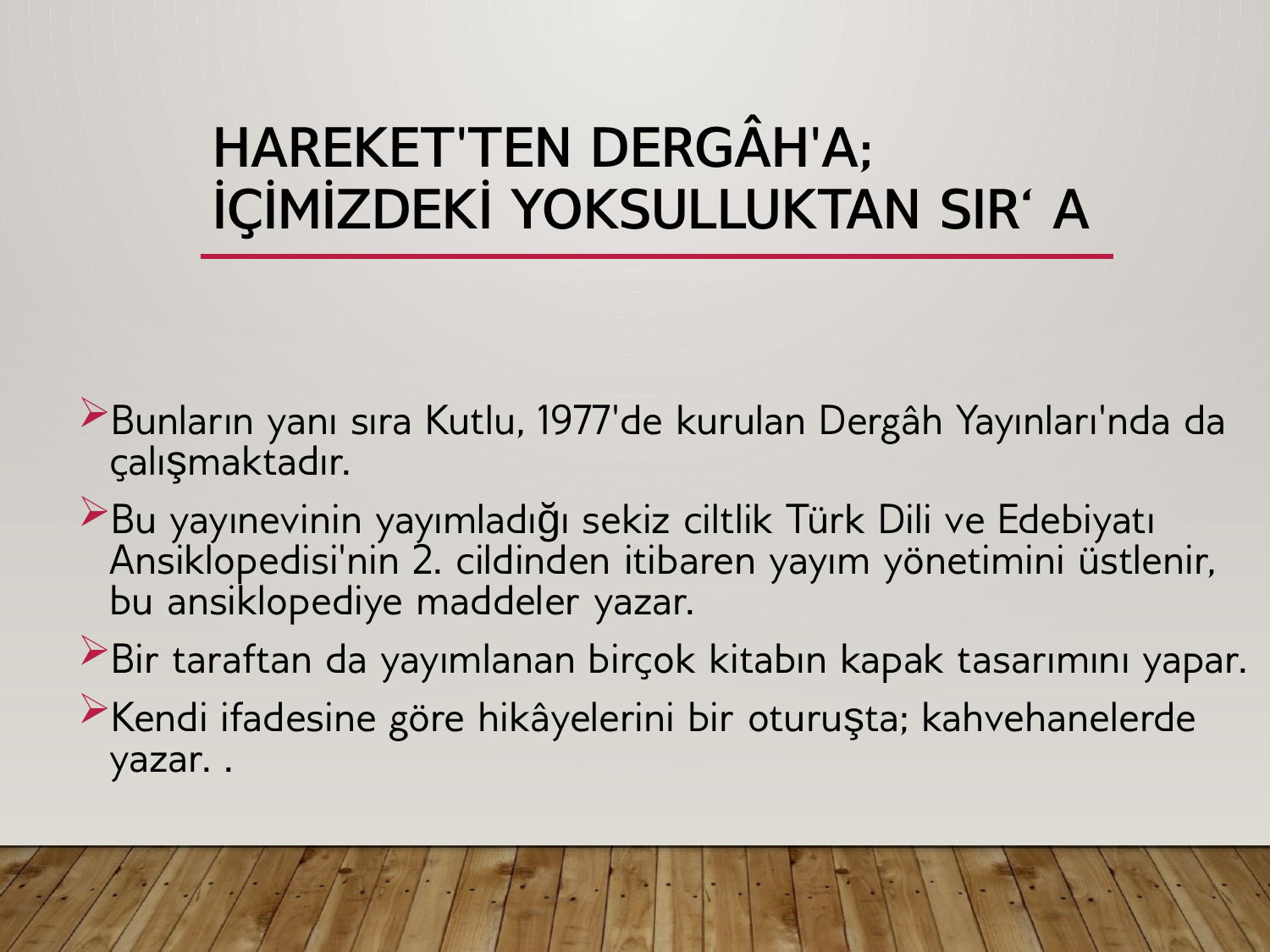

# Hareket'ten Dergâh'a; İçimizdeki yoksulluktan Sır‘ a
Bunların yanı sıra Kutlu, 1977'de kurulan Dergâh Yayınları'nda da çalışmaktadır.
Bu yayınevinin yayımladığı sekiz ciltlik Türk Dili ve Edebiyatı Ansiklopedisi'nin 2. cildinden itibaren yayım yönetimini üstlenir, bu ansiklopediye maddeler yazar.
Bir taraftan da yayımlanan birçok kitabın kapak tasarımını yapar.
Kendi ifadesine göre hikâyelerini bir oturuşta; kahvehanelerde yazar. .